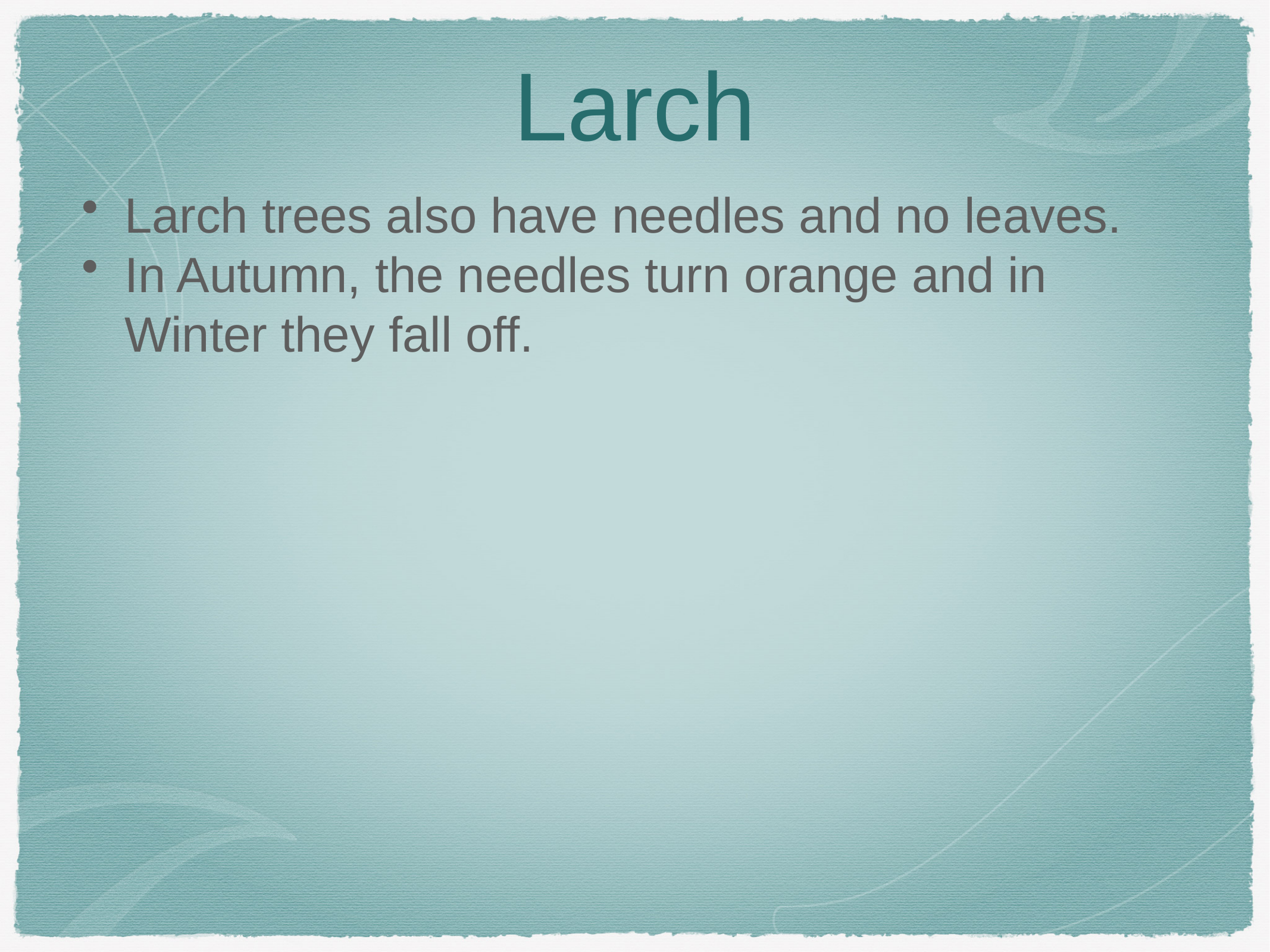

# Larch
Larch trees also have needles and no leaves.
In Autumn, the needles turn orange and in Winter they fall off.